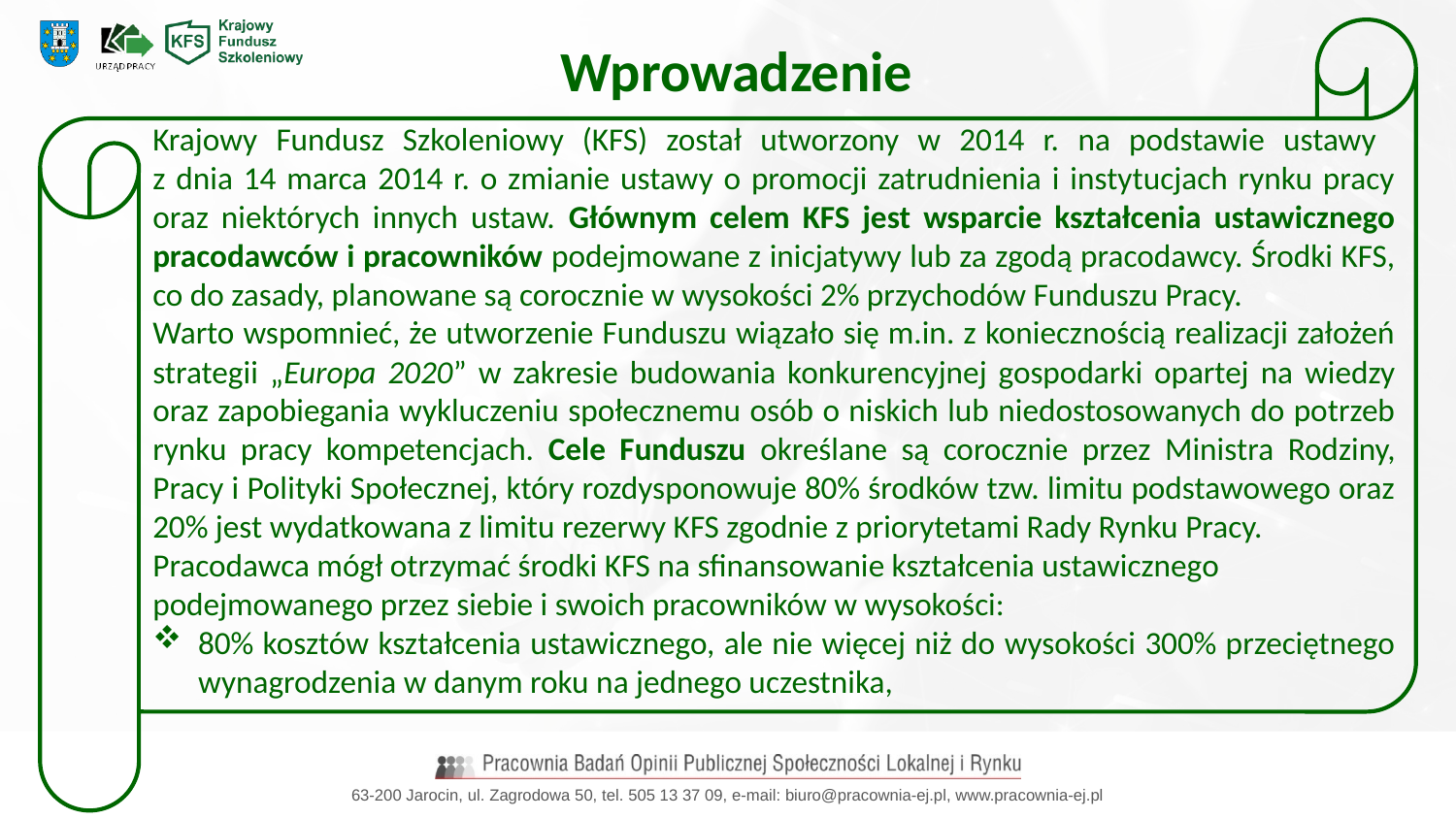

Wprowadzenie
Krajowy Fundusz Szkoleniowy (KFS) został utworzony w 2014 r. na podstawie ustawy
z dnia 14 marca 2014 r. o zmianie ustawy o promocji zatrudnienia i instytucjach rynku pracy oraz niektórych innych ustaw. Głównym celem KFS jest wsparcie kształcenia ustawicznego pracodawców i pracowników podejmowane z inicjatywy lub za zgodą pracodawcy. Środki KFS, co do zasady, planowane są corocznie w wysokości 2% przychodów Funduszu Pracy.
Warto wspomnieć, że utworzenie Funduszu wiązało się m.in. z koniecznością realizacji założeń strategii „Europa 2020” w zakresie budowania konkurencyjnej gospodarki opartej na wiedzy oraz zapobiegania wykluczeniu społecznemu osób o niskich lub niedostosowanych do potrzeb rynku pracy kompetencjach. Cele Funduszu określane są corocznie przez Ministra Rodziny, Pracy i Polityki Społecznej, który rozdysponowuje 80% środków tzw. limitu podstawowego oraz 20% jest wydatkowana z limitu rezerwy KFS zgodnie z priorytetami Rady Rynku Pracy.
Pracodawca mógł otrzymać środki KFS na sfinansowanie kształcenia ustawicznego
podejmowanego przez siebie i swoich pracowników w wysokości:
80% kosztów kształcenia ustawicznego, ale nie więcej niż do wysokości 300% przeciętnego wynagrodzenia w danym roku na jednego uczestnika,